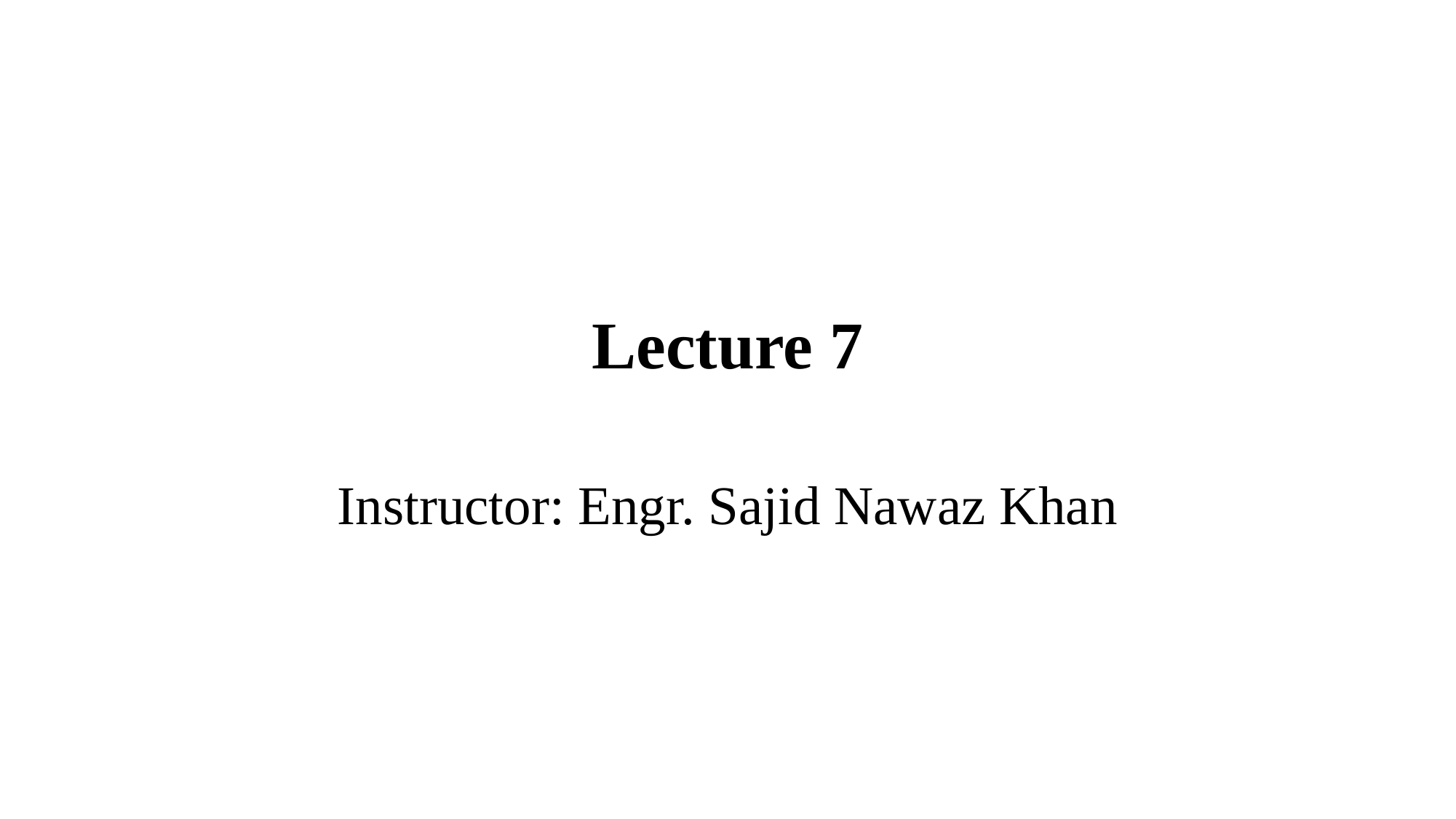

# Lecture 7
Instructor: Engr. Sajid Nawaz Khan